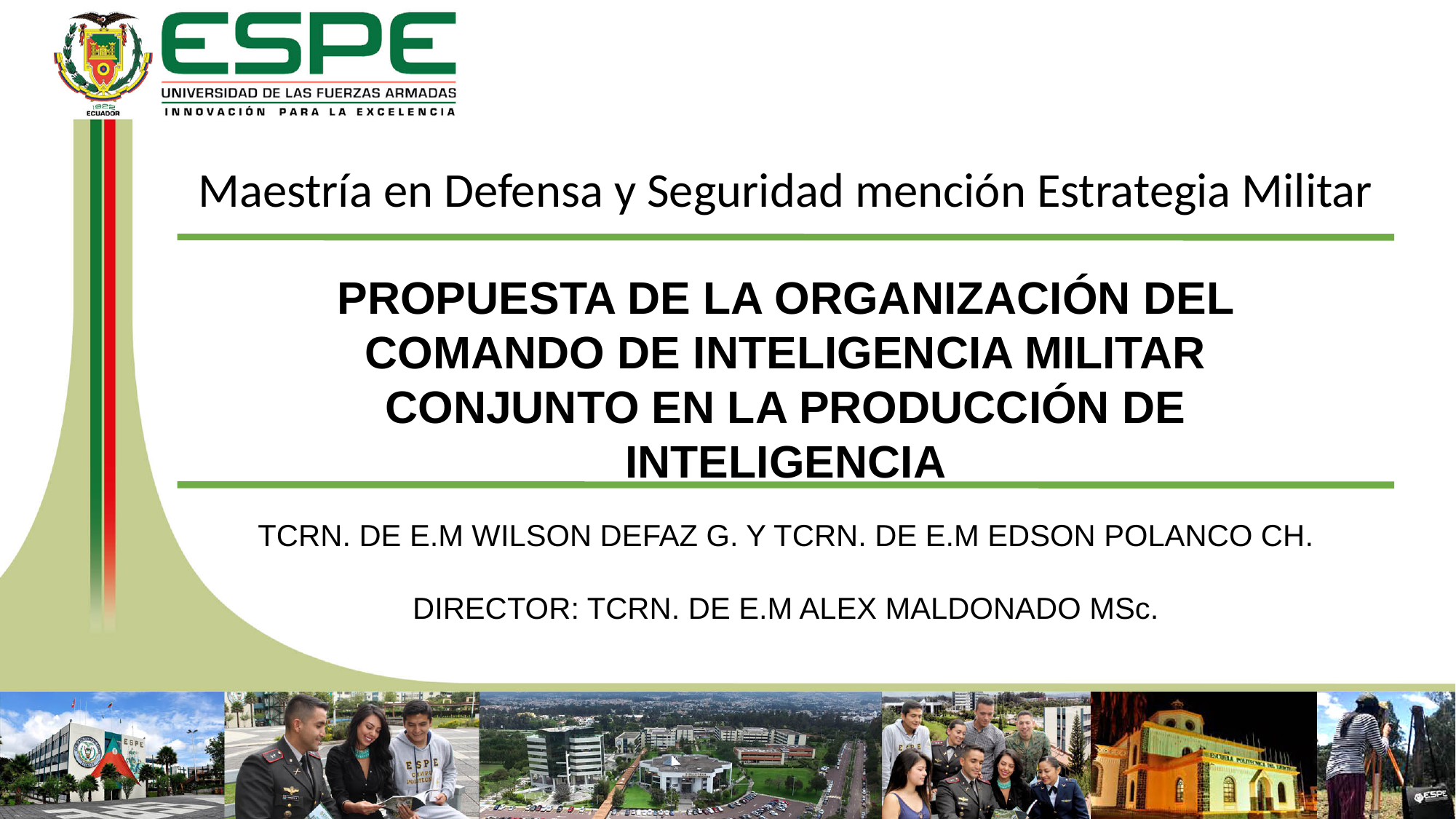

Maestría en Defensa y Seguridad mención Estrategia Militar
PROPUESTA DE LA ORGANIZACIÓN DEL COMANDO DE INTELIGENCIA MILITAR CONJUNTO EN LA PRODUCCIÓN DE INTELIGENCIA
TCRN. DE E.M WILSON DEFAZ G. Y TCRN. DE E.M EDSON POLANCO CH.

DIRECTOR: TCRN. DE E.M ALEX MALDONADO MSc.